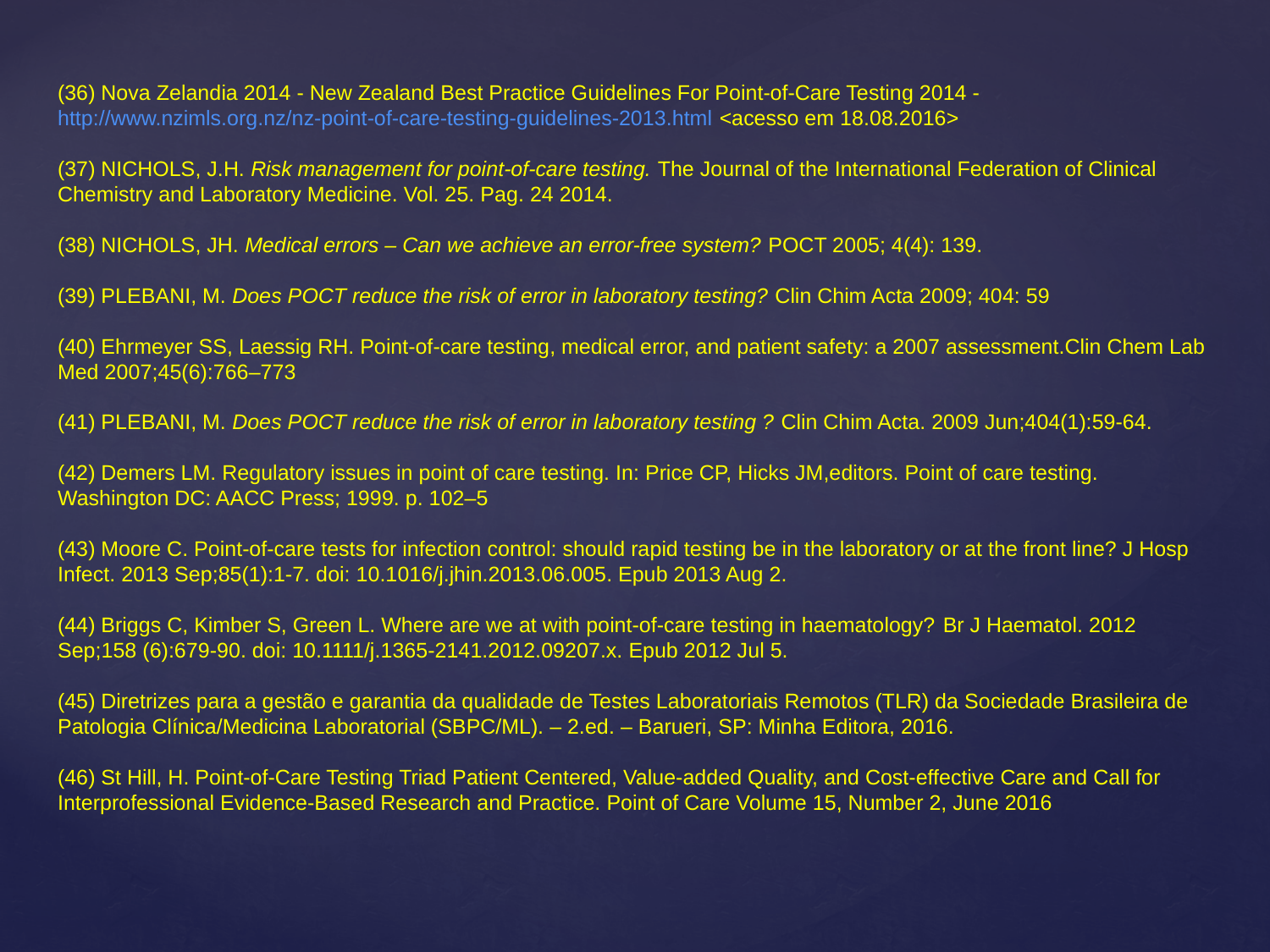

# (36) Nova Zelandia 2014 - New Zealand Best Practice Guidelines For Point-of-Care Testing 2014 - http://www.nzimls.org.nz/nz-point-of-care-testing-guidelines-2013.html <acesso em 18.08.2016> (37) NICHOLS, J.H. Risk management for point-of-care testing. The Journal of the International Federation of Clinical Chemistry and Laboratory Medicine. Vol. 25. Pag. 24 2014. (38) NICHOLS, JH. Medical errors – Can we achieve an error-free system? POCT 2005; 4(4): 139. (39) PLEBANI, M. Does POCT reduce the risk of error in laboratory testing? Clin Chim Acta 2009; 404: 59 (40) Ehrmeyer SS, Laessig RH. Point-of-care testing, medical error, and patient safety: a 2007 assessment.Clin Chem Lab Med 2007;45(6):766–773 (41) PLEBANI, M. Does POCT reduce the risk of error in laboratory testing ? Clin Chim Acta. 2009 Jun;404(1):59-64. (42) Demers LM. Regulatory issues in point of care testing. In: Price CP, Hicks JM,editors. Point of care testing. Washington DC: AACC Press; 1999. p. 102–5 (43) Moore C. Point-of-care tests for infection control: should rapid testing be in the laboratory or at the front line? J Hosp Infect. 2013 Sep;85(1):1-7. doi: 10.1016/j.jhin.2013.06.005. Epub 2013 Aug 2. (44) Briggs C, Kimber S, Green L. Where are we at with point-of-care testing in haematology? Br J Haematol. 2012 Sep;158 (6):679-90. doi: 10.1111/j.1365-2141.2012.09207.x. Epub 2012 Jul 5. (45) Diretrizes para a gestão e garantia da qualidade de Testes Laboratoriais Remotos (TLR) da Sociedade Brasileira de Patologia Clínica/Medicina Laboratorial (SBPC/ML). – 2.ed. – Barueri, SP: Minha Editora, 2016. (46) St Hill, H. Point-of-Care Testing Triad Patient Centered, Value-added Quality, and Cost-effective Care and Call for Interprofessional Evidence-Based Research and Practice. Point of Care Volume 15, Number 2, June 2016